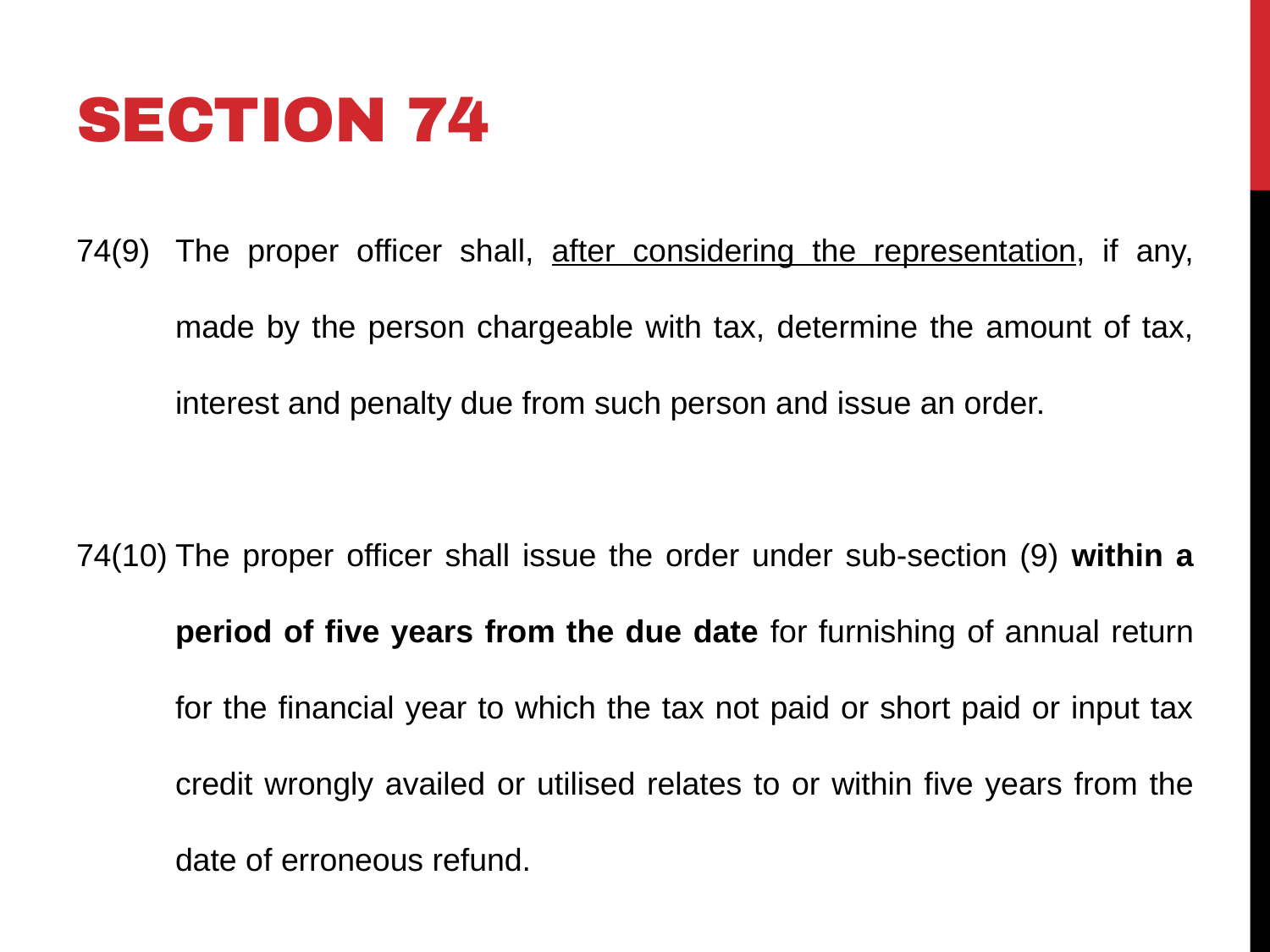

# Section 74
74(9)	The proper officer shall, after considering the representation, if any, made by the person chargeable with tax, determine the amount of tax, interest and penalty due from such person and issue an order.

74(10)	The proper officer shall issue the order under sub-section (9) within a period of five years from the due date for furnishing of annual return for the financial year to which the tax not paid or short paid or input tax credit wrongly availed or utilised relates to or within five years from the date of erroneous refund.